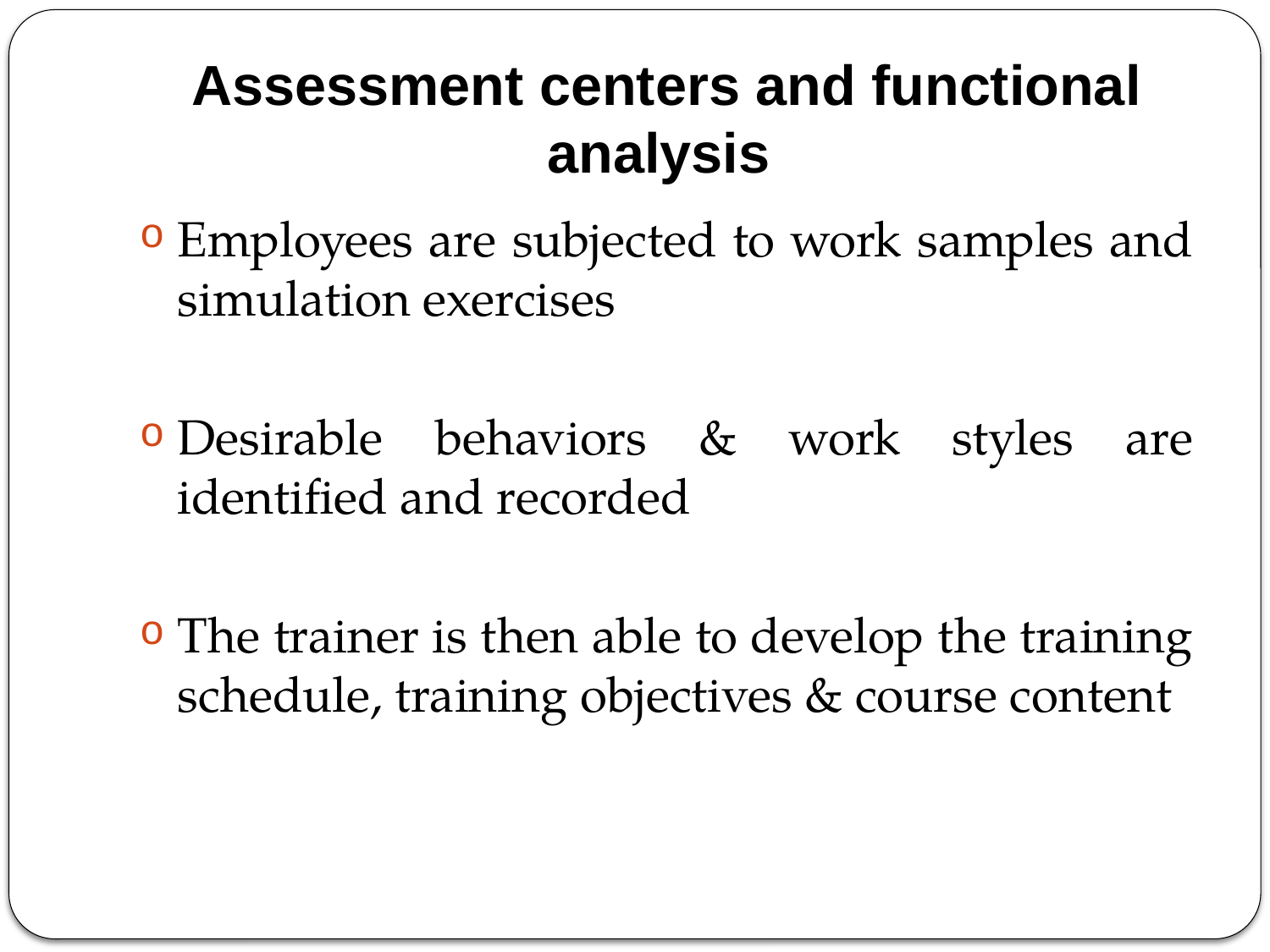

# Assessment centers and functional analysis
Employees are subjected to work samples and simulation exercises

Desirable behaviors & work styles are identified and recorded

The trainer is then able to develop the training schedule, training objectives & course content